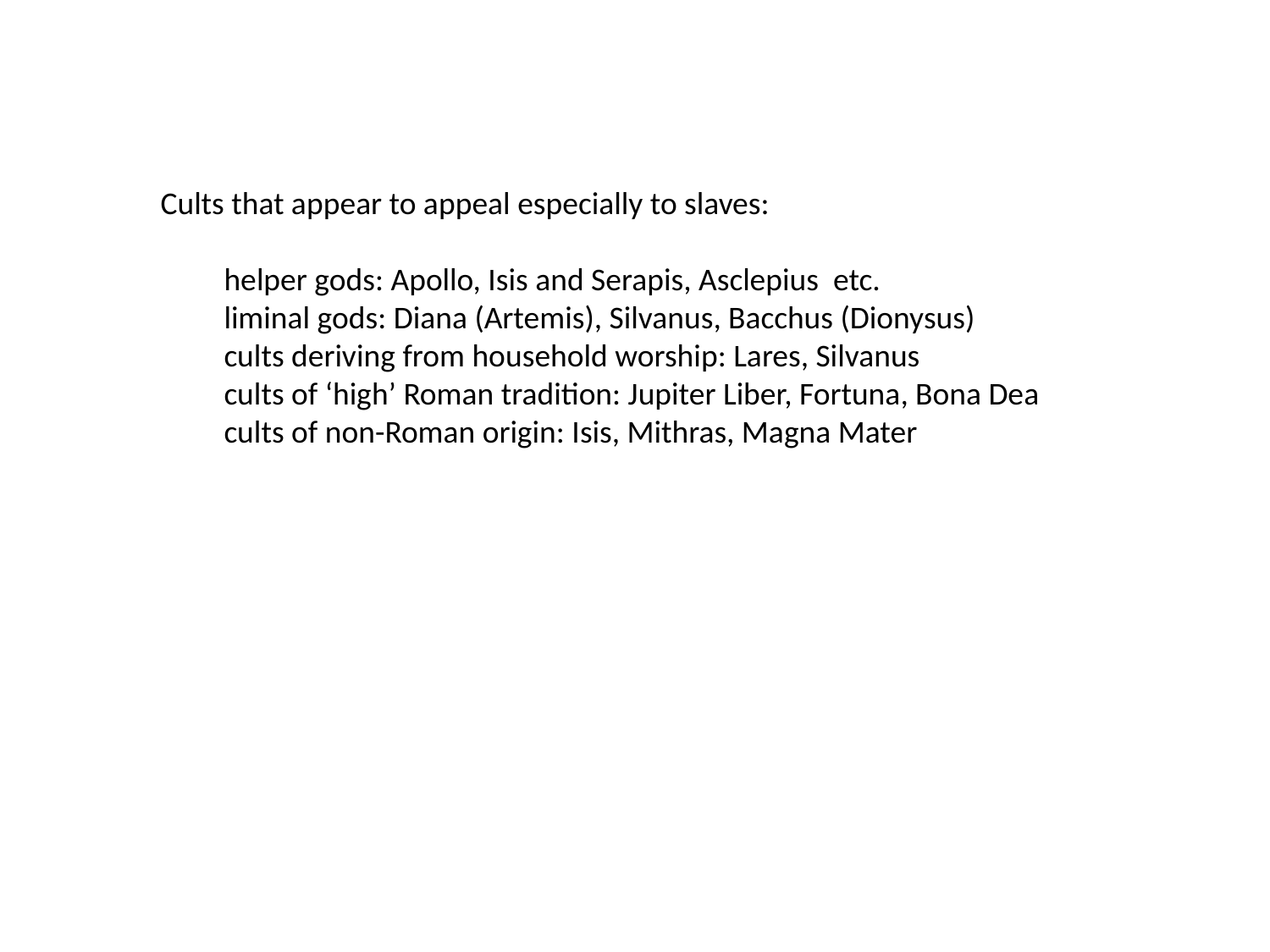

Cults that appear to appeal especially to slaves:

helper gods: Apollo, Isis and Serapis, Asclepius  etc.
liminal gods: Diana (Artemis), Silvanus, Bacchus (Dionysus)
cults deriving from household worship: Lares, Silvanus
cults of ‘high’ Roman tradition: Jupiter Liber, Fortuna, Bona Dea
cults of non-Roman origin: Isis, Mithras, Magna Mater